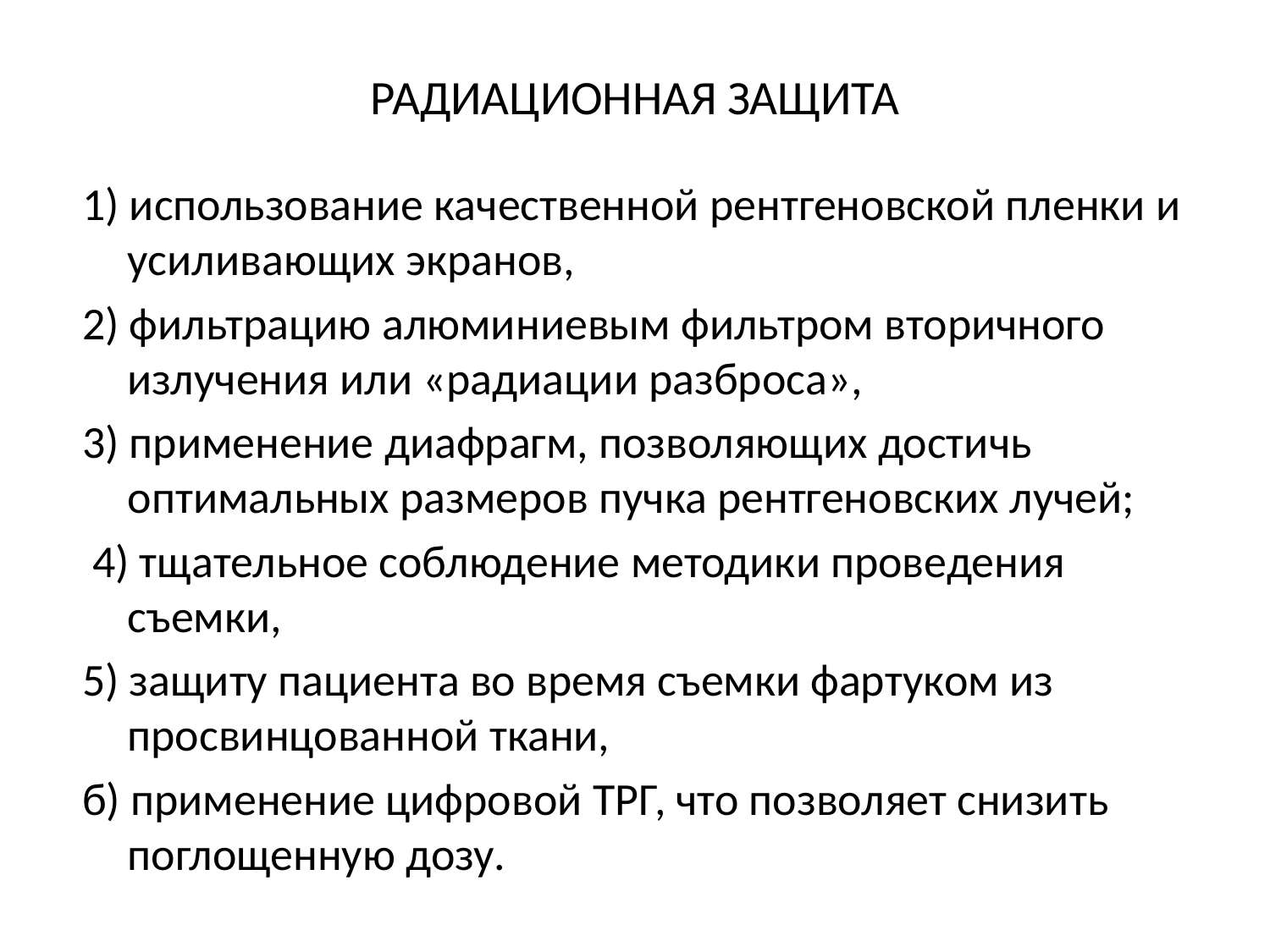

# РАДИАЦИОННАЯ ЗАЩИТА
1) использование качественной рентгеновской пленки и усиливающих экранов,
2) фильтрацию алюминиевым фильтром вторичного излучения или «радиации разброса»,
3) применение диафрагм, позволяющих достичь оптимальных размеров пучка рентгеновских лучей;
 4) тщательное соблюдение методики проведения съемки,
5) защиту пациента во время съемки фартуком из просвинцованной ткани,
б) применение цифровой ТРГ, что позволяет снизить поглощенную дозу.